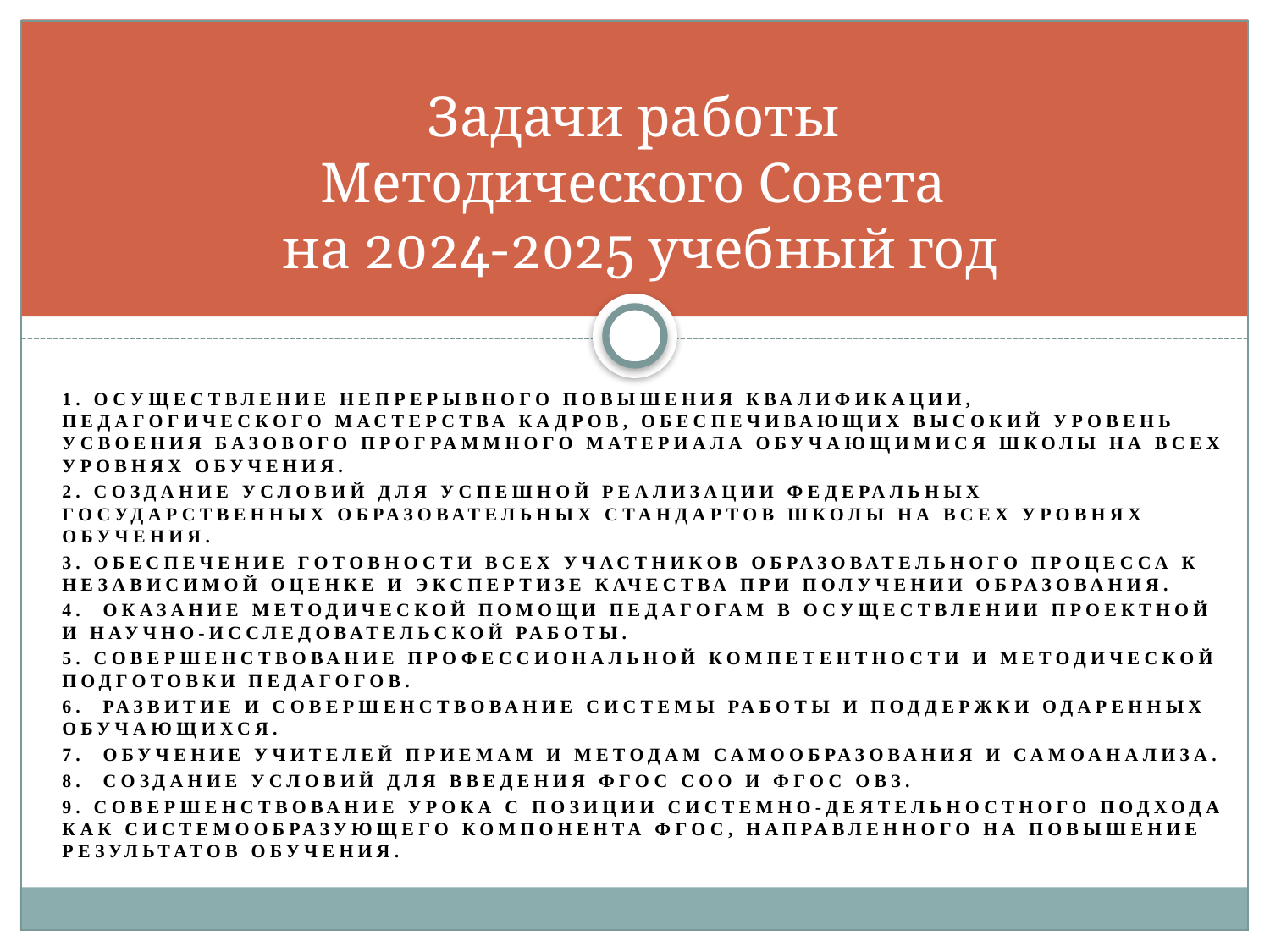

# Задачи работы Методического Совета на 2024-2025 учебный год
1. Осуществление непрерывного повышения квалификации, педагогического мастерства кадров, обеспечивающих высокий уровень усвоения базового программного материала обучающимися школы на всех уровнях обучения.
2. Создание условий для успешной реализации федеральных государственных образовательных стандартов школы на всех уровнях обучения.
3. Обеспечение готовности всех участников образовательного процесса к независимой оценке и экспертизе качества при получении образования.
4.  Оказание методической помощи педагогам в осуществлении проектной и научно-исследовательской работы.
5. Совершенствование профессиональной компетентности и методической подготовки педагогов.
6.  Развитие и совершенствование системы работы и поддержки одаренных обучающихся.
7.  Обучение учителей приемам и методам самообразования и самоанализа.
8.  Создание условий для введения ФГОС СОО и ФГОС ОВЗ.
9. Совершенствование урока с позиции системно-деятельностного подхода как системообразующего компонента ФГОС, направленного на повышение результатов обучения.